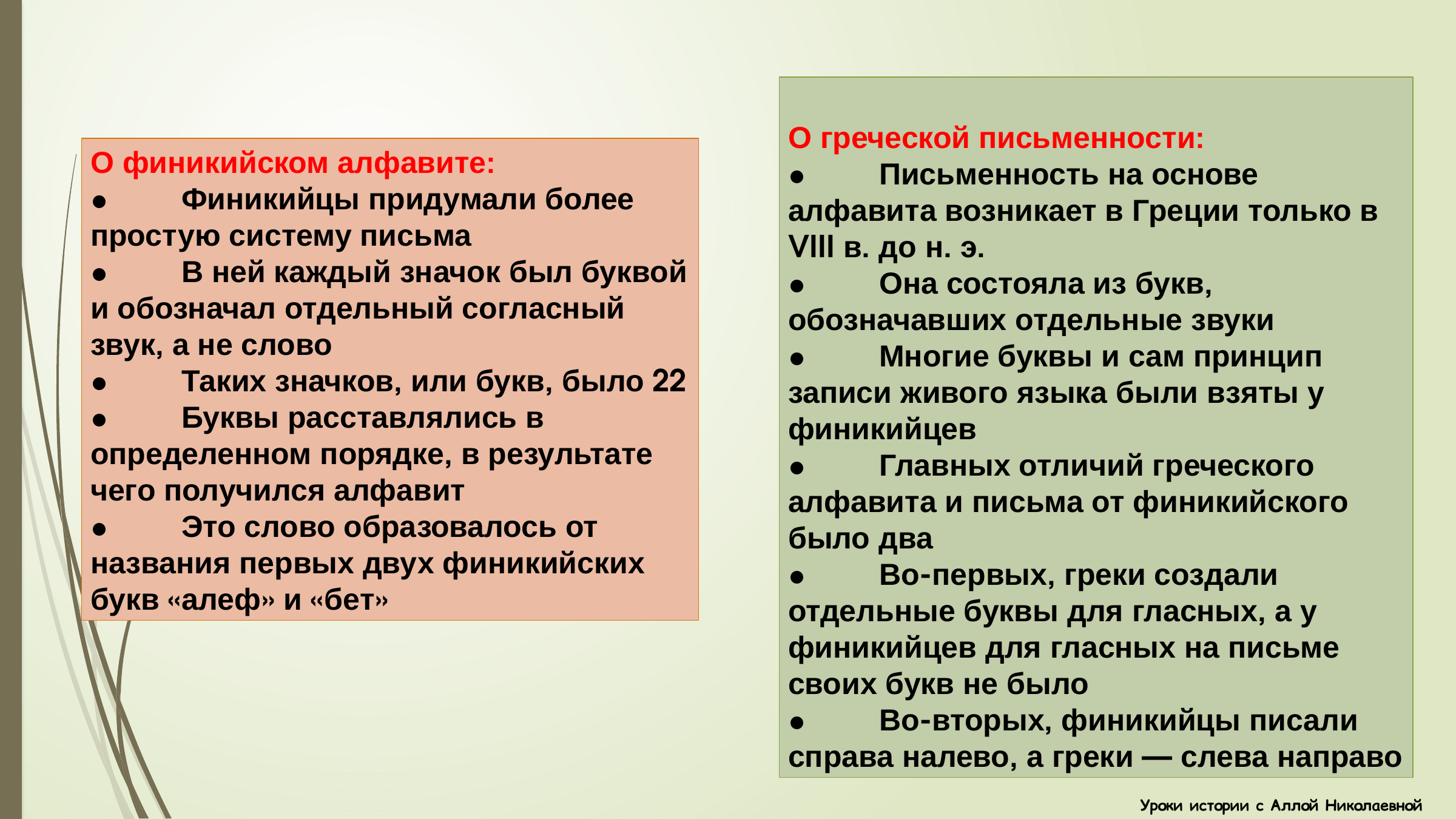

О греческой письменности:
•	Письменность на основе алфавита возникает в Греции только в VIII в. до н. э.
•	Она состояла из букв, обозначавших отдельные звуки
•	Многие буквы и сам принцип записи живого языка были взяты у финикийцев
•	Главных отличий греческого алфавита и письма от финикийского было два
•	Во-первых, греки создали отдельные буквы для гласных, а у финикийцев для гласных на письме своих букв не было
•	Во-вторых, финикийцы писали справа налево, а греки — слева направо
О финикийском алфавите:
•	Финикийцы придумали более простую систему письма
•	В ней каждый значок был буквой и обозначал отдельный согласный звук, а не слово
•	Таких значков, или букв, было 22
•	Буквы расставлялись в определенном порядке, в результате чего получился алфавит
•	Это слово образовалось от названия первых двух финикийских букв «алеф» и «бет»